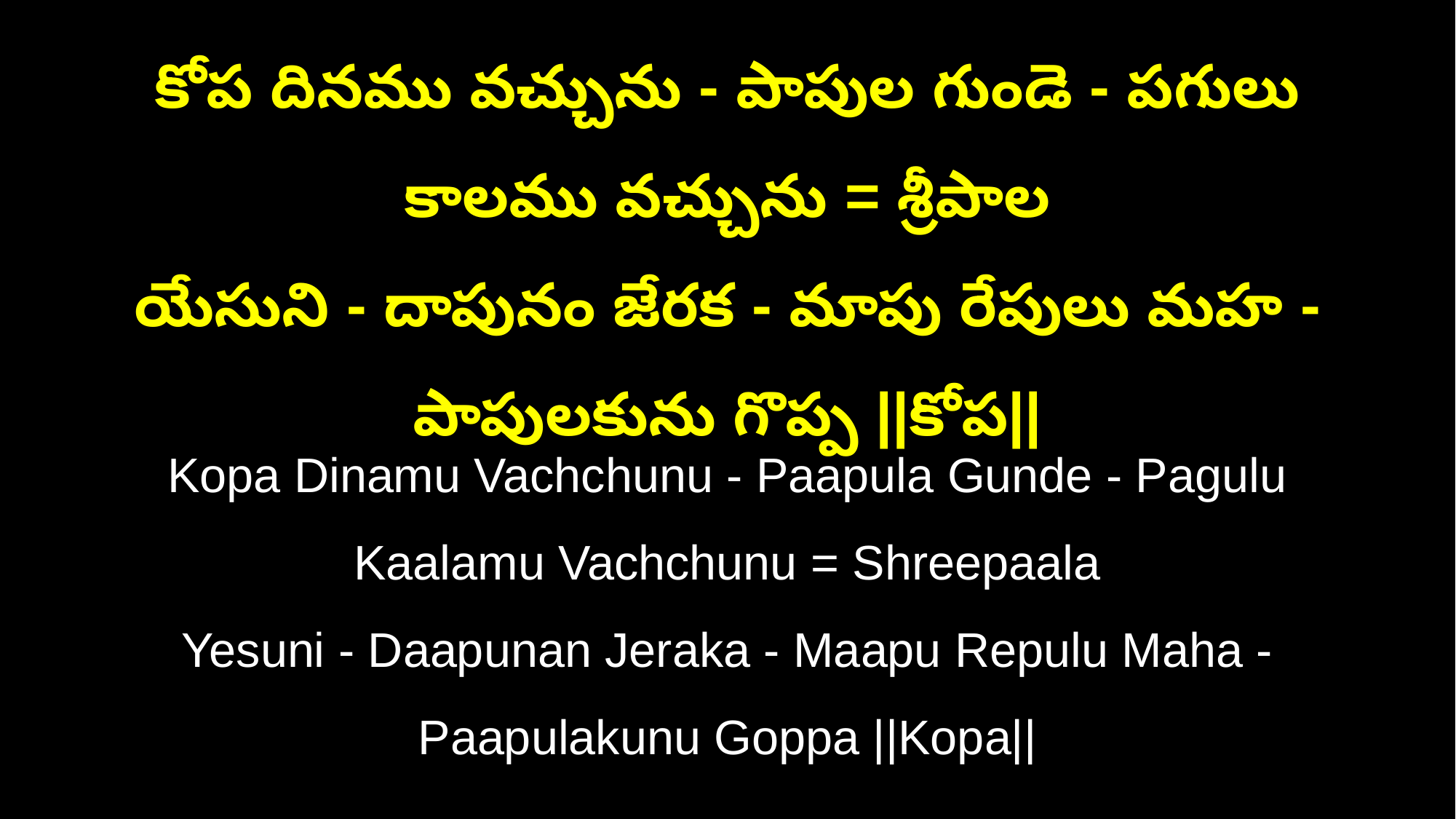

కోప దినము వచ్చును - పాపుల గుండె - పగులు కాలము వచ్చును = శ్రీపాల
యేసుని - దాపునం జేరక - మాపు రేపులు మహ - పాపులకును గొప్ప ||కోప||
Kopa Dinamu Vachchunu - Paapula Gunde - Pagulu Kaalamu Vachchunu = Shreepaala
Yesuni - Daapunan Jeraka - Maapu Repulu Maha - Paapulakunu Goppa ||Kopa||